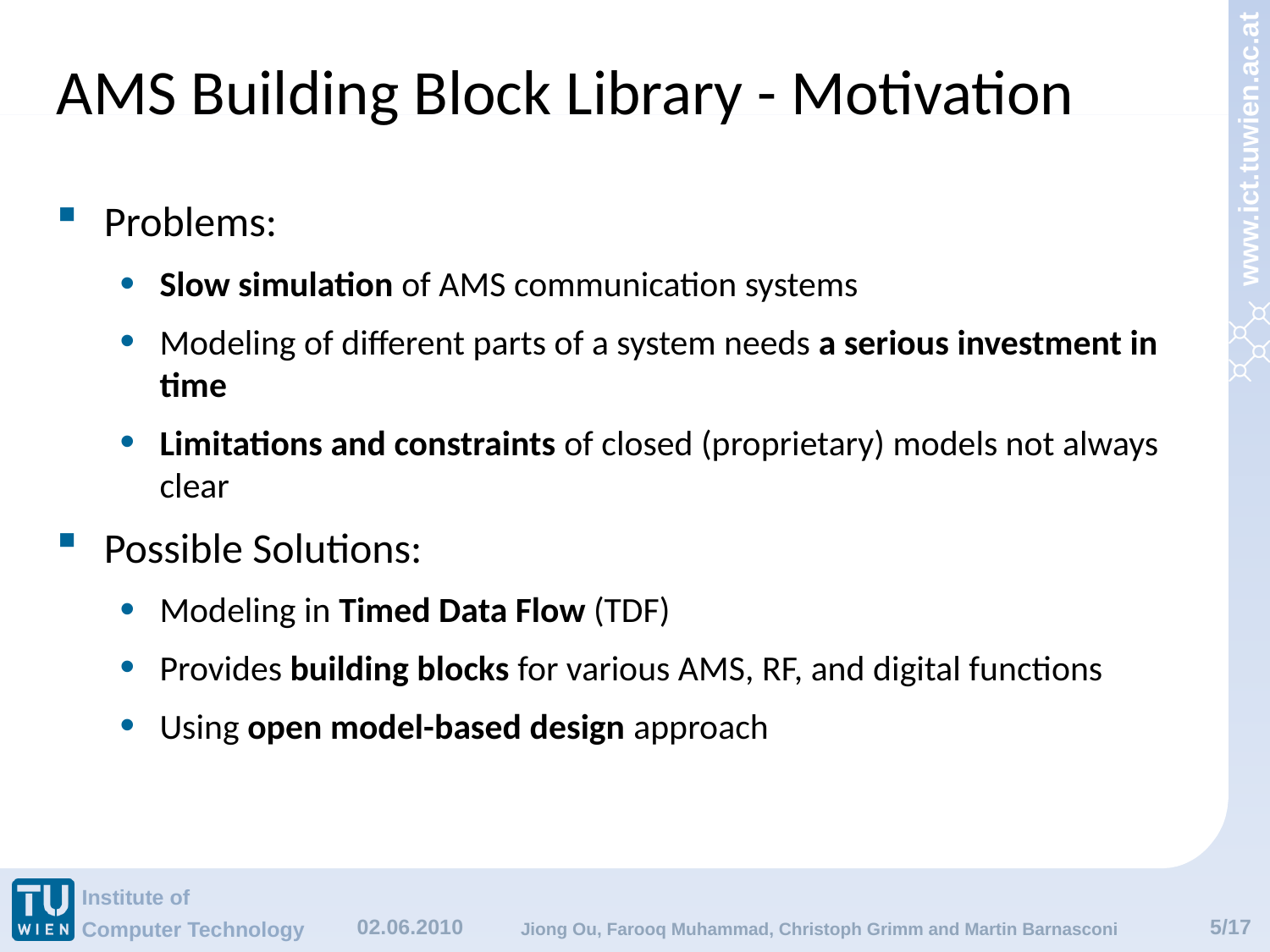

# AMS Building Block Library - Motivation
Problems:
Slow simulation of AMS communication systems
Modeling of different parts of a system needs a serious investment in time
Limitations and constraints of closed (proprietary) models not always clear
Possible Solutions:
Modeling in Timed Data Flow (TDF)
Provides building blocks for various AMS, RF, and digital functions
Using open model-based design approach

02.06.2010
Jiong Ou, Farooq Muhammad, Christoph Grimm and Martin Barnasconi
5